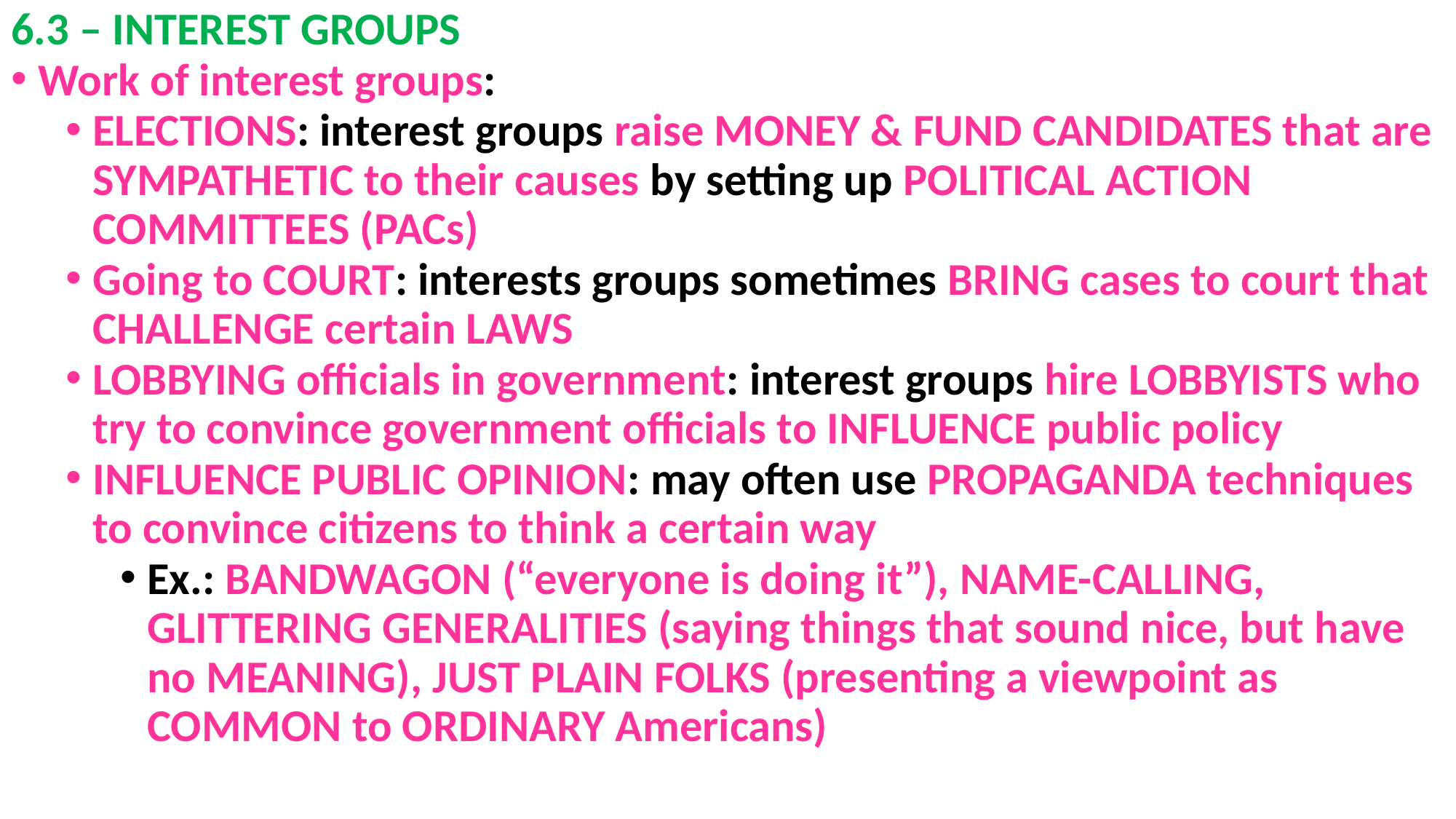

# 6.3 – INTEREST GROUPS
Work of interest groups:
ELECTIONS: interest groups raise MONEY & FUND CANDIDATES that are SYMPATHETIC to their causes by setting up POLITICAL ACTION COMMITTEES (PACs)
Going to COURT: interests groups sometimes BRING cases to court that CHALLENGE certain LAWS
LOBBYING officials in government: interest groups hire LOBBYISTS who try to convince government officials to INFLUENCE public policy
INFLUENCE PUBLIC OPINION: may often use PROPAGANDA techniques to convince citizens to think a certain way
Ex.: BANDWAGON (“everyone is doing it”), NAME-CALLING, GLITTERING GENERALITIES (saying things that sound nice, but have no MEANING), JUST PLAIN FOLKS (presenting a viewpoint as COMMON to ORDINARY Americans)